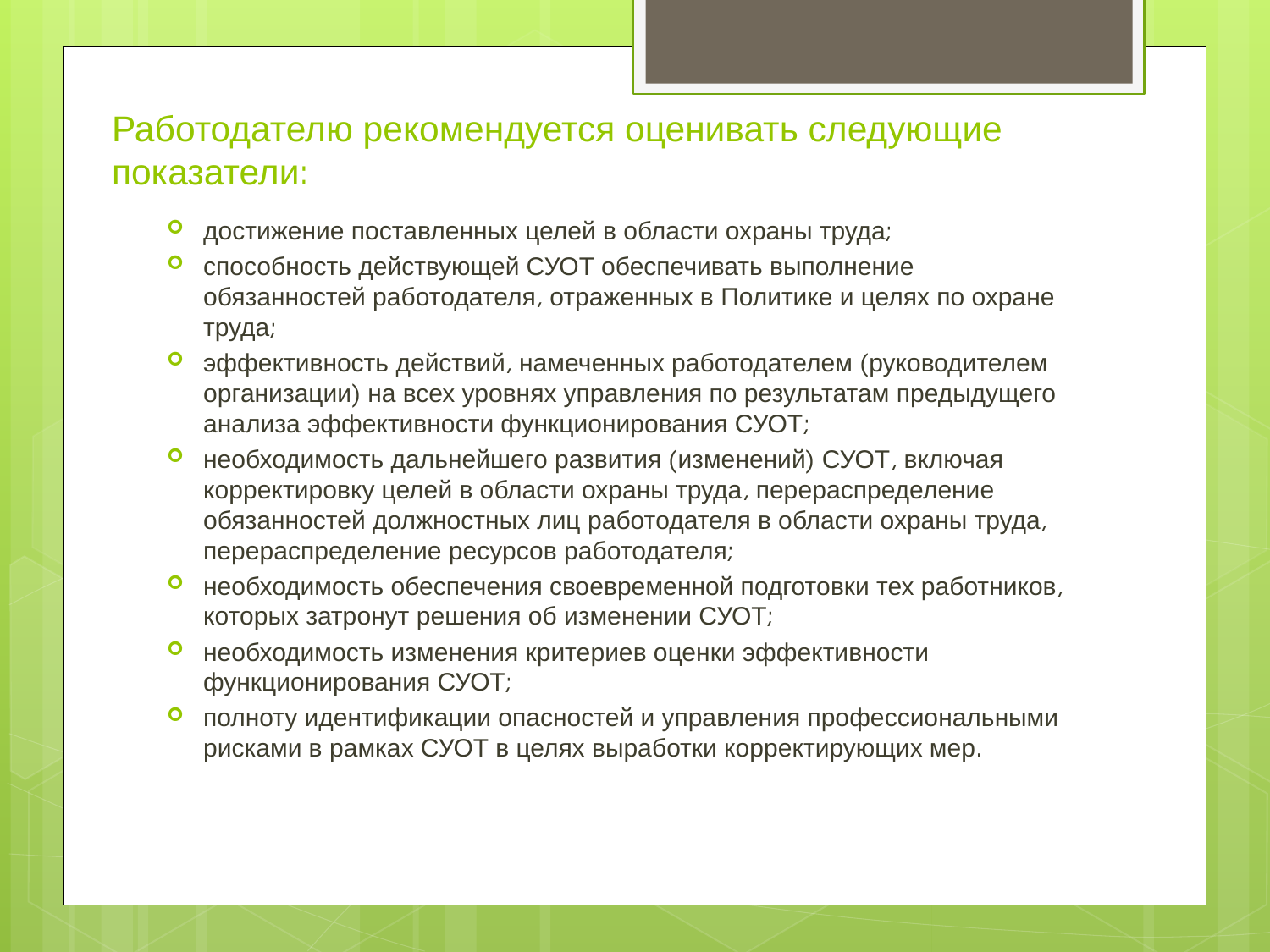

# Работодателю рекомендуется оценивать следующие показатели:
достижение поставленных целей в области охраны труда;
способность действующей СУОТ обеспечивать выполнение обязанностей работодателя, отраженных в Политике и целях по охране труда;
эффективность действий, намеченных работодателем (руководителем организации) на всех уровнях управления по результатам предыдущего анализа эффективности функционирования СУОТ;
необходимость дальнейшего развития (изменений) СУОТ, включая корректировку целей в области охраны труда, перераспределение обязанностей должностных лиц работодателя в области охраны труда, перераспределение ресурсов работодателя;
необходимость обеспечения своевременной подготовки тех работников, которых затронут решения об изменении СУОТ;
необходимость изменения критериев оценки эффективности функционирования СУОТ;
полноту идентификации опасностей и управления профессиональными рисками в рамках СУОТ в целях выработки корректирующих мер.